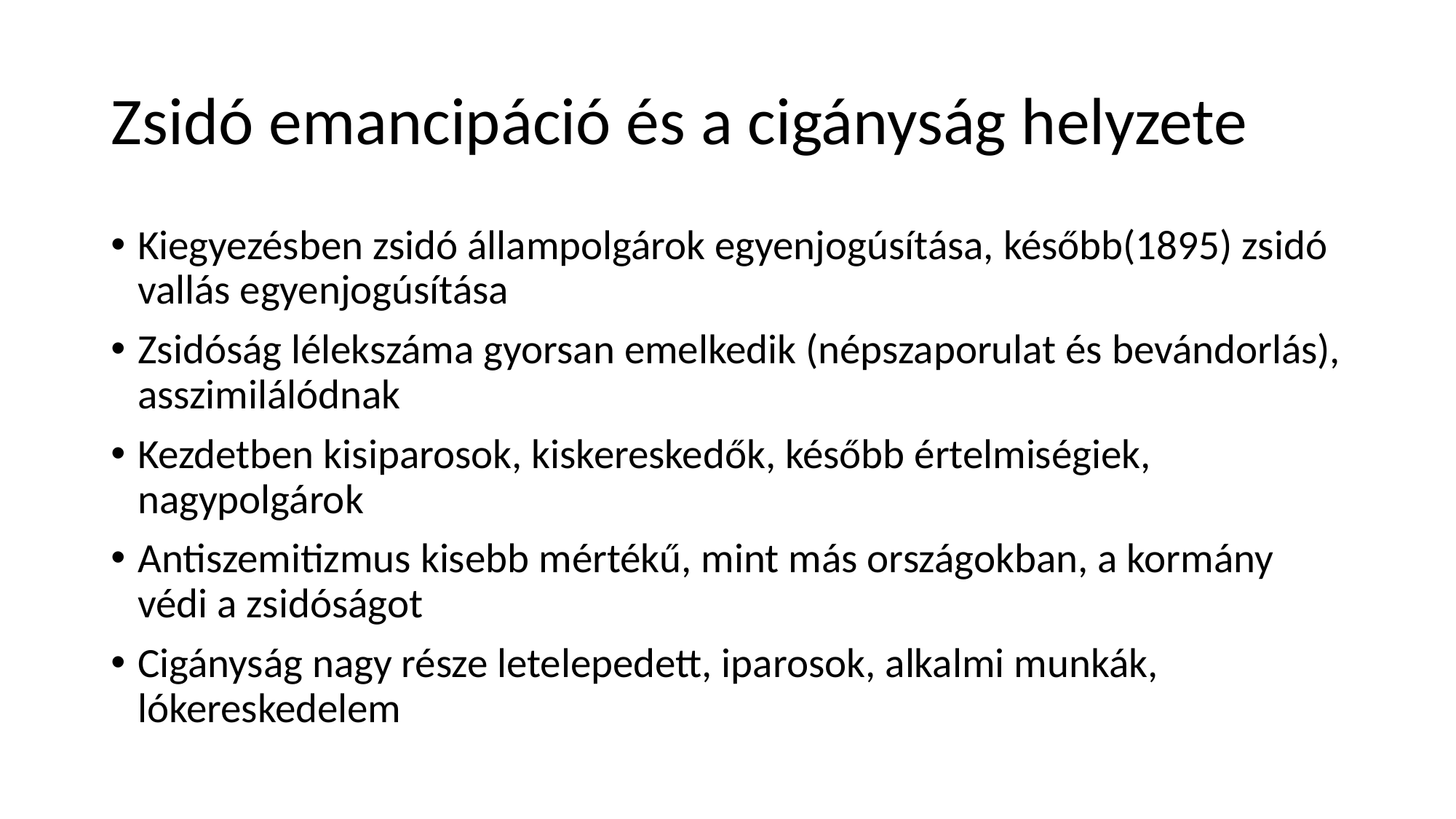

# Zsidó emancipáció és a cigányság helyzete
Kiegyezésben zsidó állampolgárok egyenjogúsítása, később(1895) zsidó vallás egyenjogúsítása
Zsidóság lélekszáma gyorsan emelkedik (népszaporulat és bevándorlás), asszimilálódnak
Kezdetben kisiparosok, kiskereskedők, később értelmiségiek, nagypolgárok
Antiszemitizmus kisebb mértékű, mint más országokban, a kormány védi a zsidóságot
Cigányság nagy része letelepedett, iparosok, alkalmi munkák, lókereskedelem